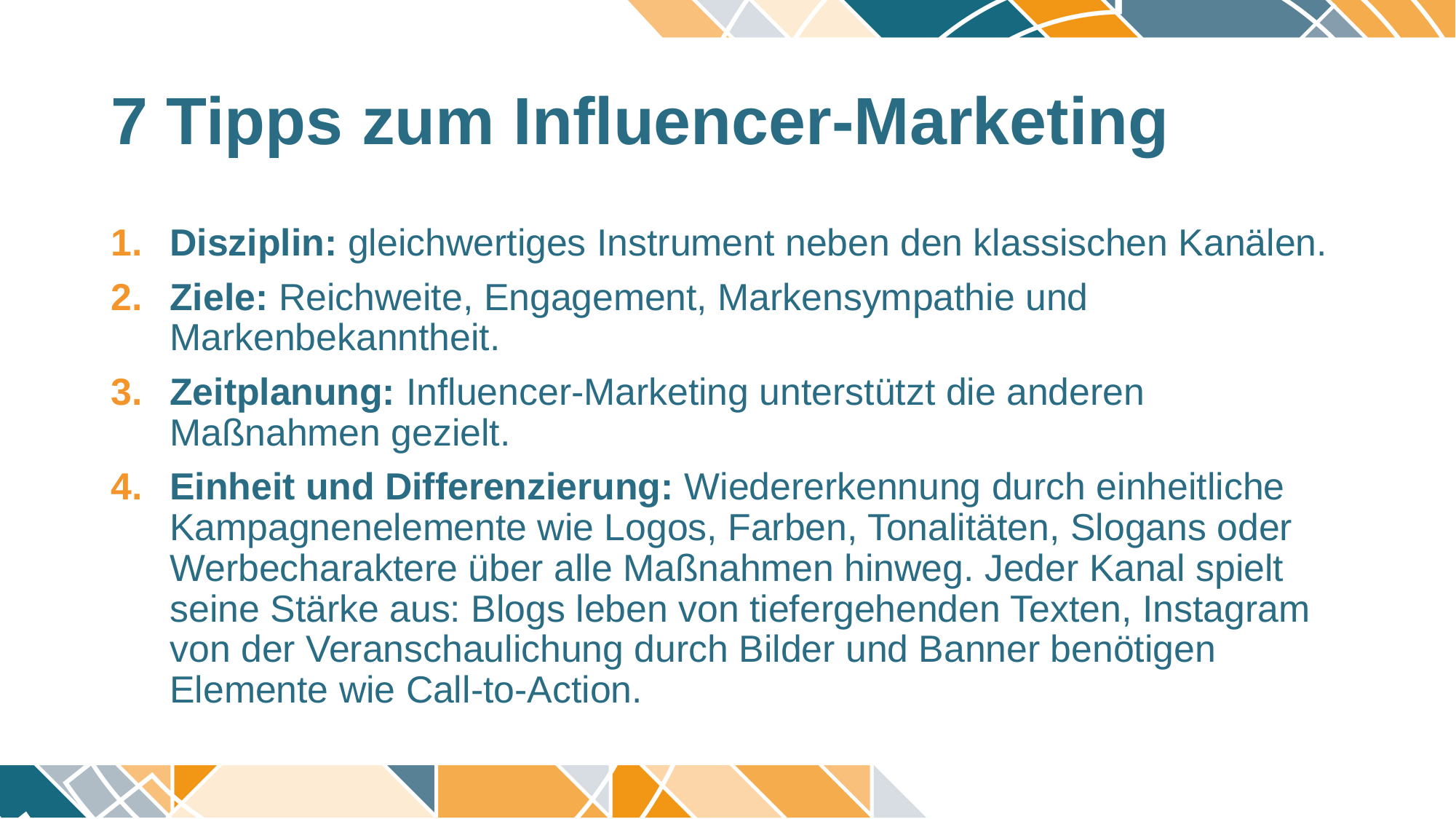

# 7 Tipps zum Influencer-Marketing
Disziplin: gleichwertiges Instrument neben den klassischen Kanälen.
Ziele: Reichweite, Engagement, Markensympathie und Markenbekanntheit.
Zeitplanung: Influencer-Marketing unterstützt die anderen Maßnahmen gezielt.
Einheit und Differenzierung: Wiedererkennung durch einheitliche Kampagnenelemente wie Logos, Farben, Tonalitäten, Slogans oder Werbecharaktere über alle Maßnahmen hinweg. Jeder Kanal spielt seine Stärke aus: Blogs leben von tiefergehenden Texten, Instagram von der Veranschaulichung durch Bilder und Banner benötigen Elemente wie Call-to-Action.